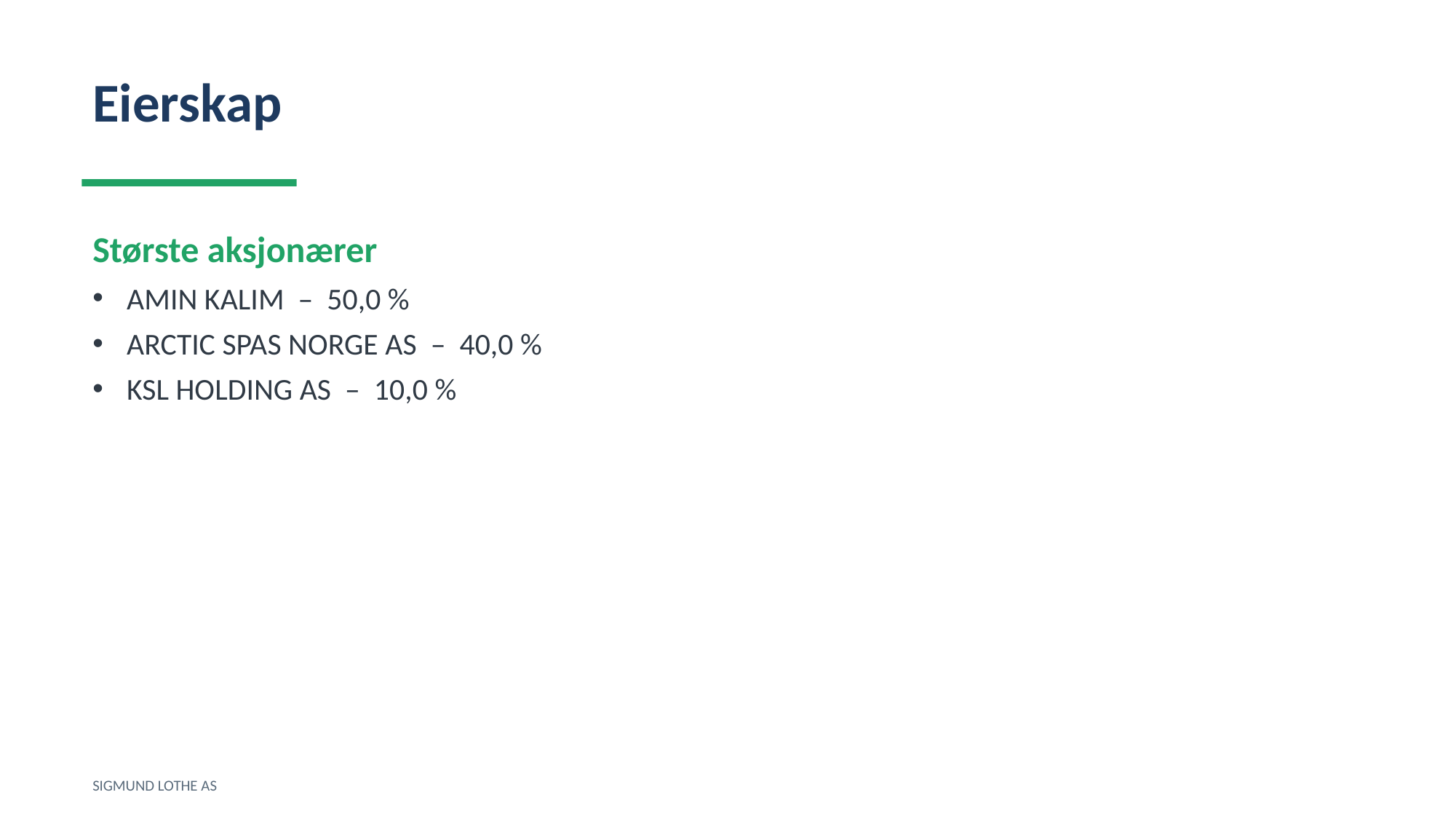

Eierskap

Største aksjonærer
AMIN KALIM  –  50,0 %
ARCTIC SPAS NORGE AS  –  40,0 %
KSL HOLDING AS  –  10,0 %
SIGMUND LOTHE AS